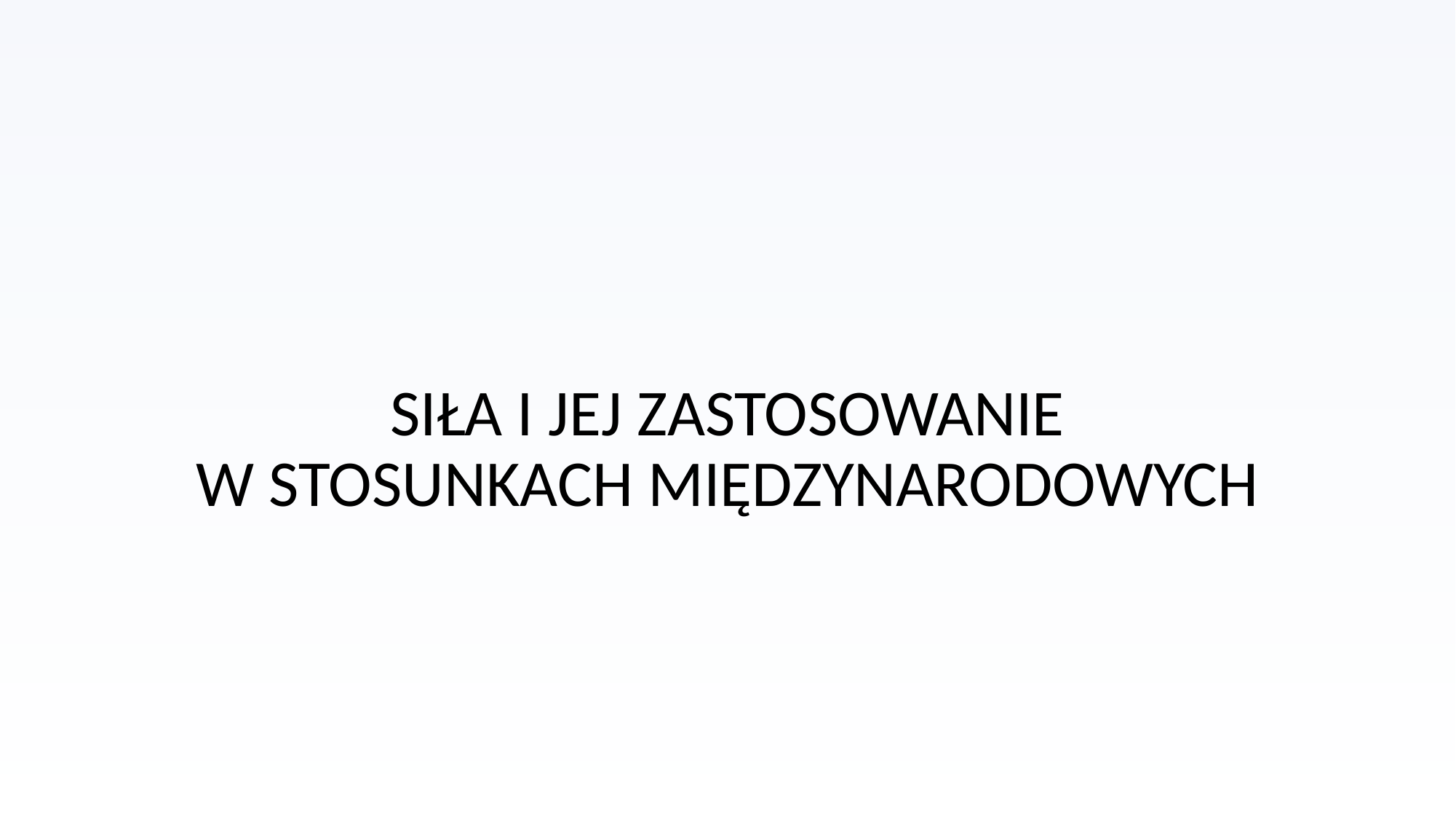

# SIŁA I JEJ ZASTOSOWANIE W STOSUNKACH MIĘDZYNARODOWYCH